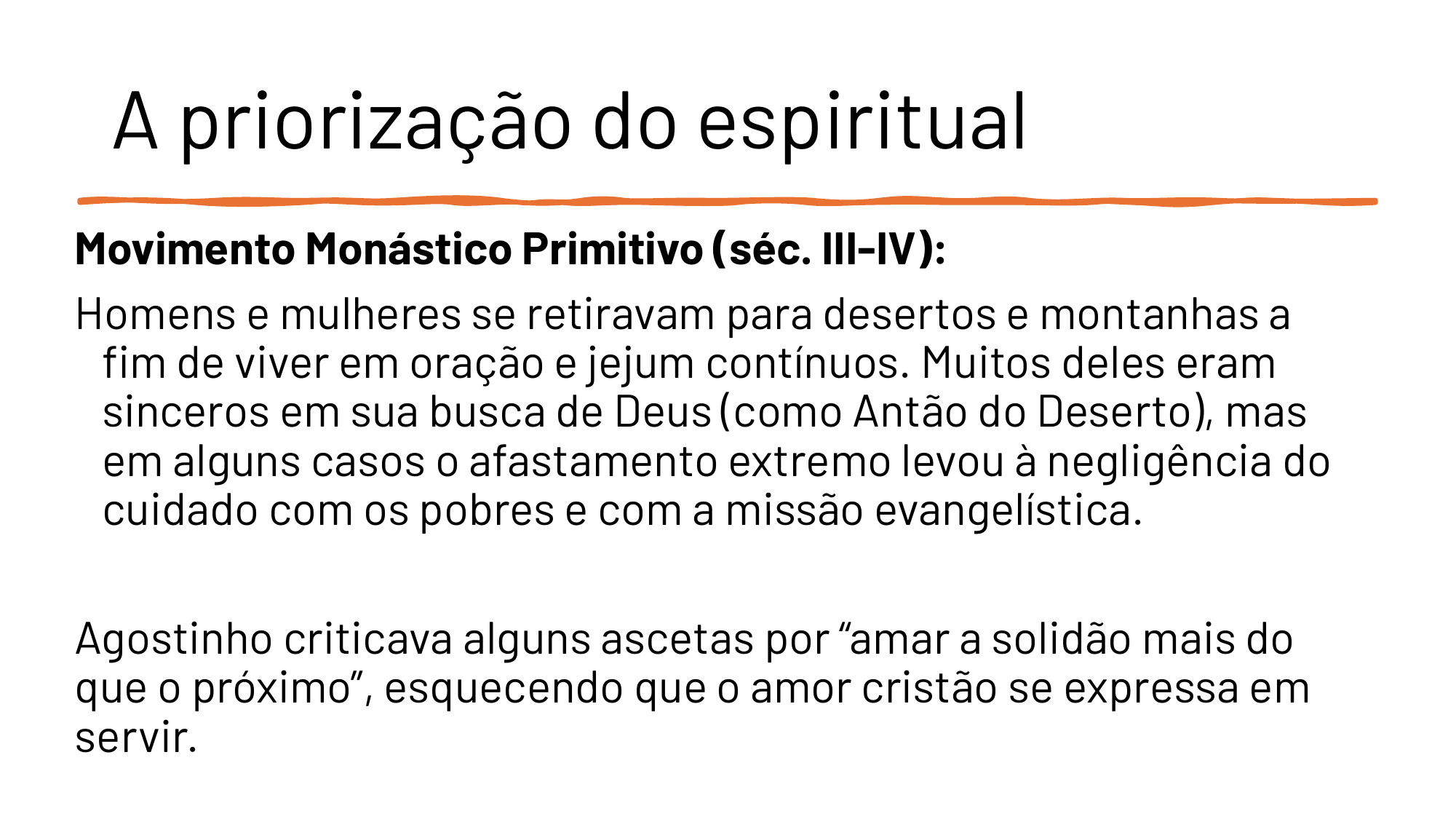

# A priorização do espiritual

Movimento Monástico Primitivo (séc. III-IV):
Homens e mulheres se retiravam para desertos e montanhas a fim de viver em oração e jejum contínuos. Muitos deles eram sinceros em sua busca de Deus (como Antão do Deserto), mas em alguns casos o afastamento extremo levou à negligência do cuidado com os pobres e com a missão evangelística.

Agostinho criticava alguns ascetas por “amar a solidão mais do que o próximo”, esquecendo que o amor cristão se expressa em servir.